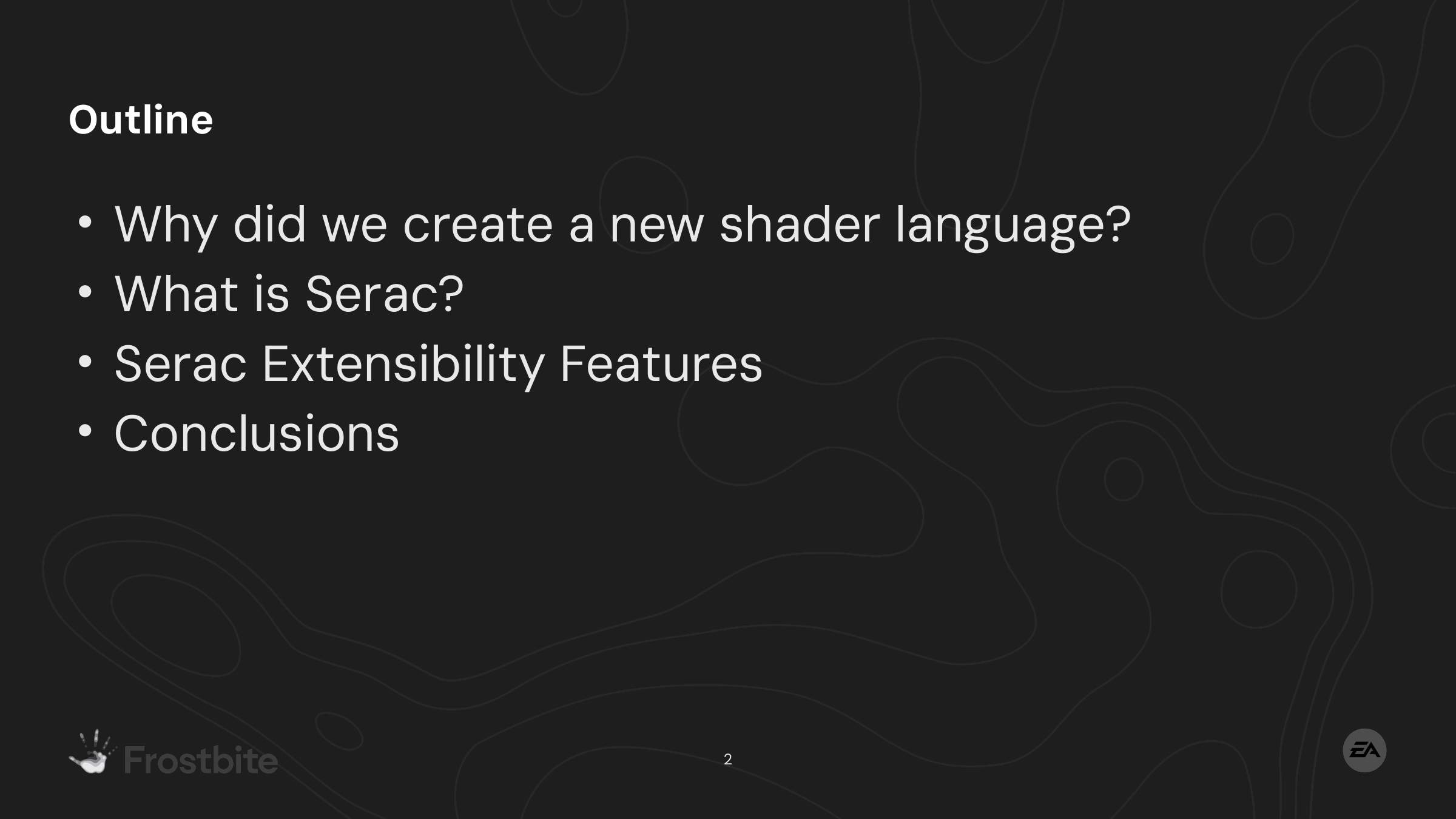

# Outline
Why did we create a new shader language?
What is Serac?
Serac Extensibility Features
Conclusions
2